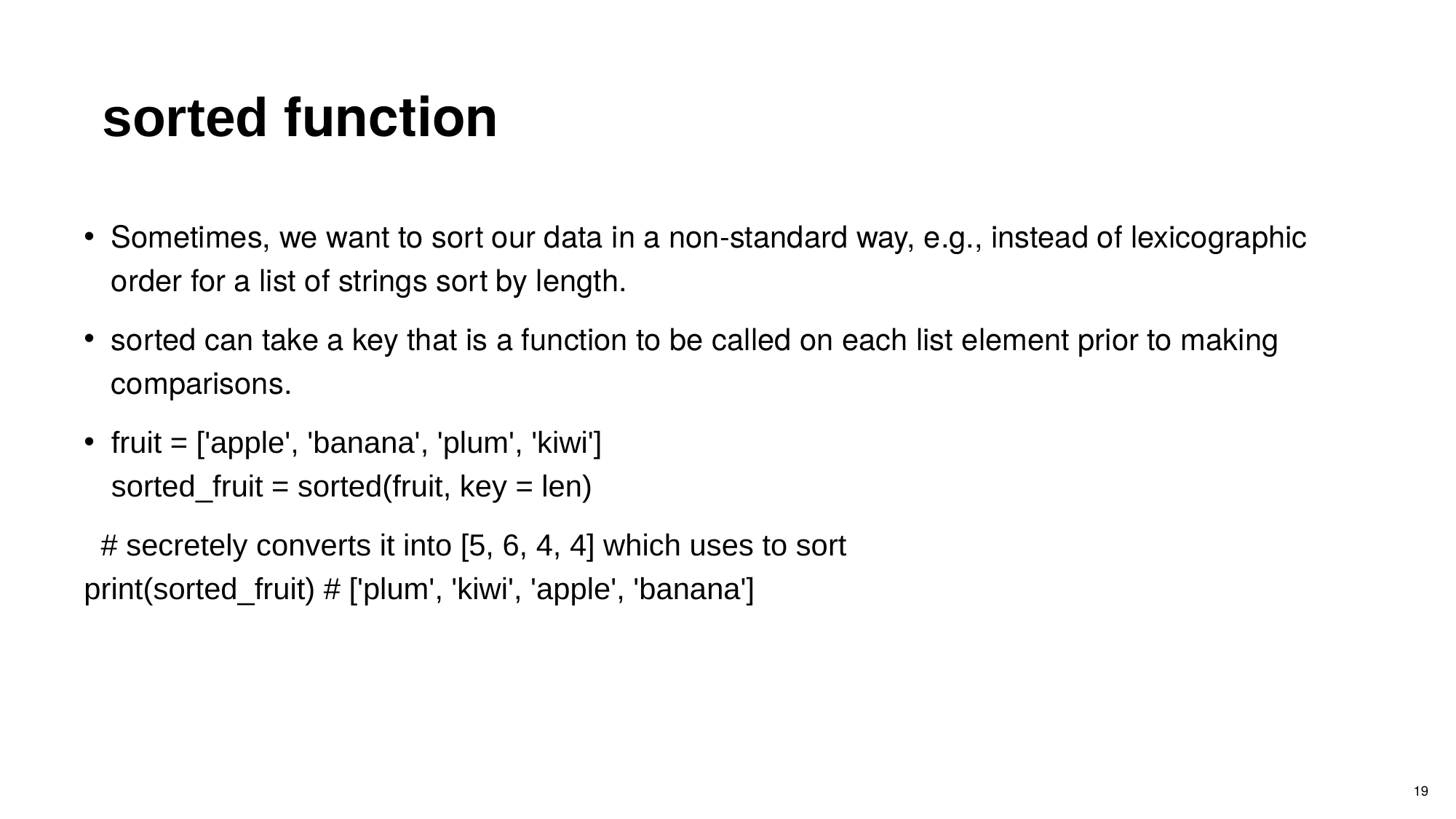

sorted function

Sometimes, we want to sort our data in a non-standard way, e.g., instead of lexicographic order for a list of strings sort by length.
sorted can take a key that is a function to be called on each list element prior to making comparisons.
fruit = ['apple', 'banana', 'plum', 'kiwi']
sorted_fruit = sorted(fruit, key = len)
  # secretely converts it into [5, 6, 4, 4] which uses to sort
print(sorted_fruit) # ['plum', 'kiwi', 'apple', 'banana']
19